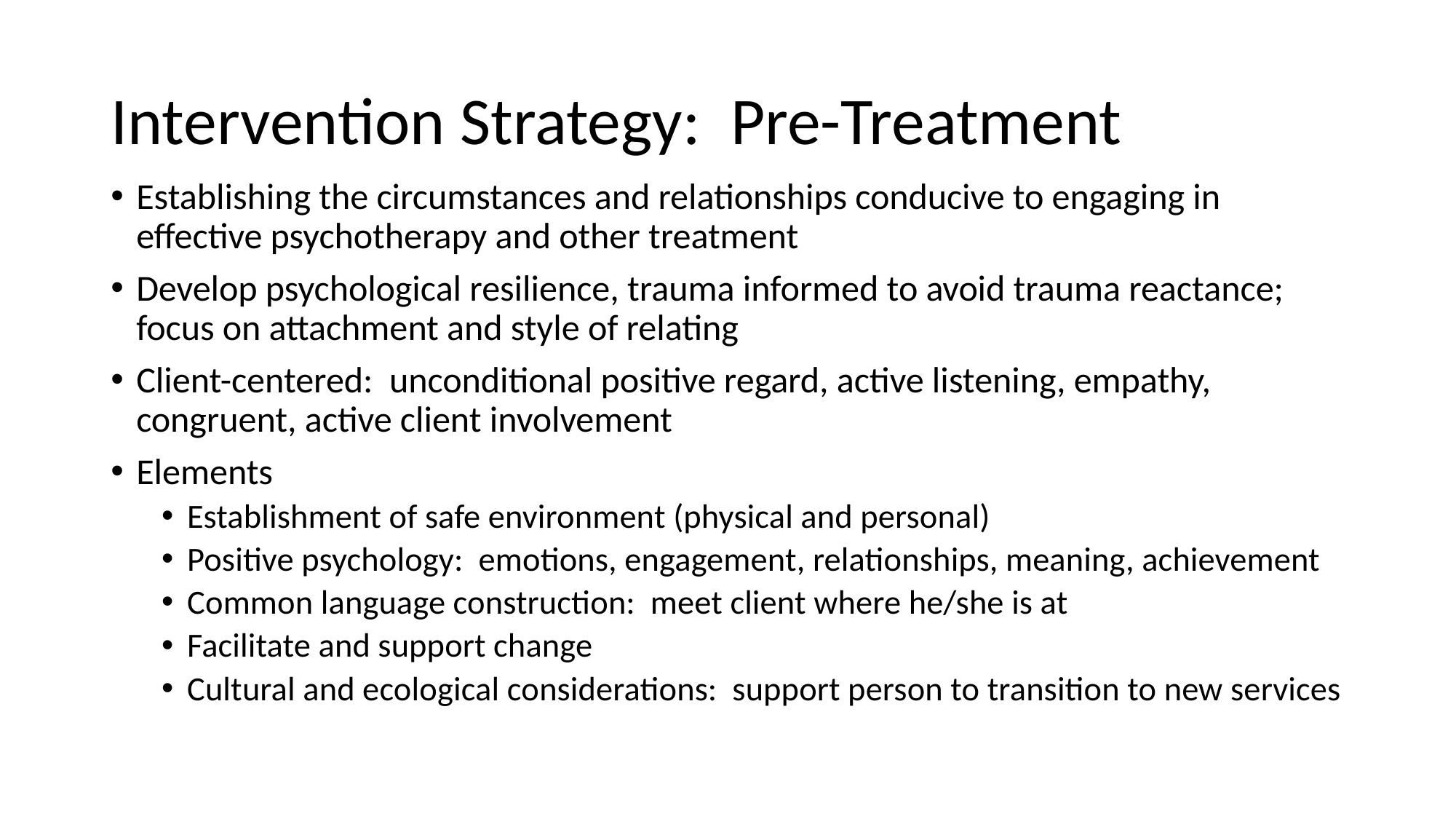

# Intervention Strategy:  Pre-Treatment
Establishing the circumstances and relationships conducive to engaging in effective psychotherapy and other treatment
Develop psychological resilience, trauma informed to avoid trauma reactance; focus on attachment and style of relating
Client-centered:  unconditional positive regard, active listening, empathy, congruent, active client involvement
Elements
Establishment of safe environment (physical and personal)
Positive psychology:  emotions, engagement, relationships, meaning, achievement
Common language construction:  meet client where he/she is at
Facilitate and support change
Cultural and ecological considerations:  support person to transition to new services